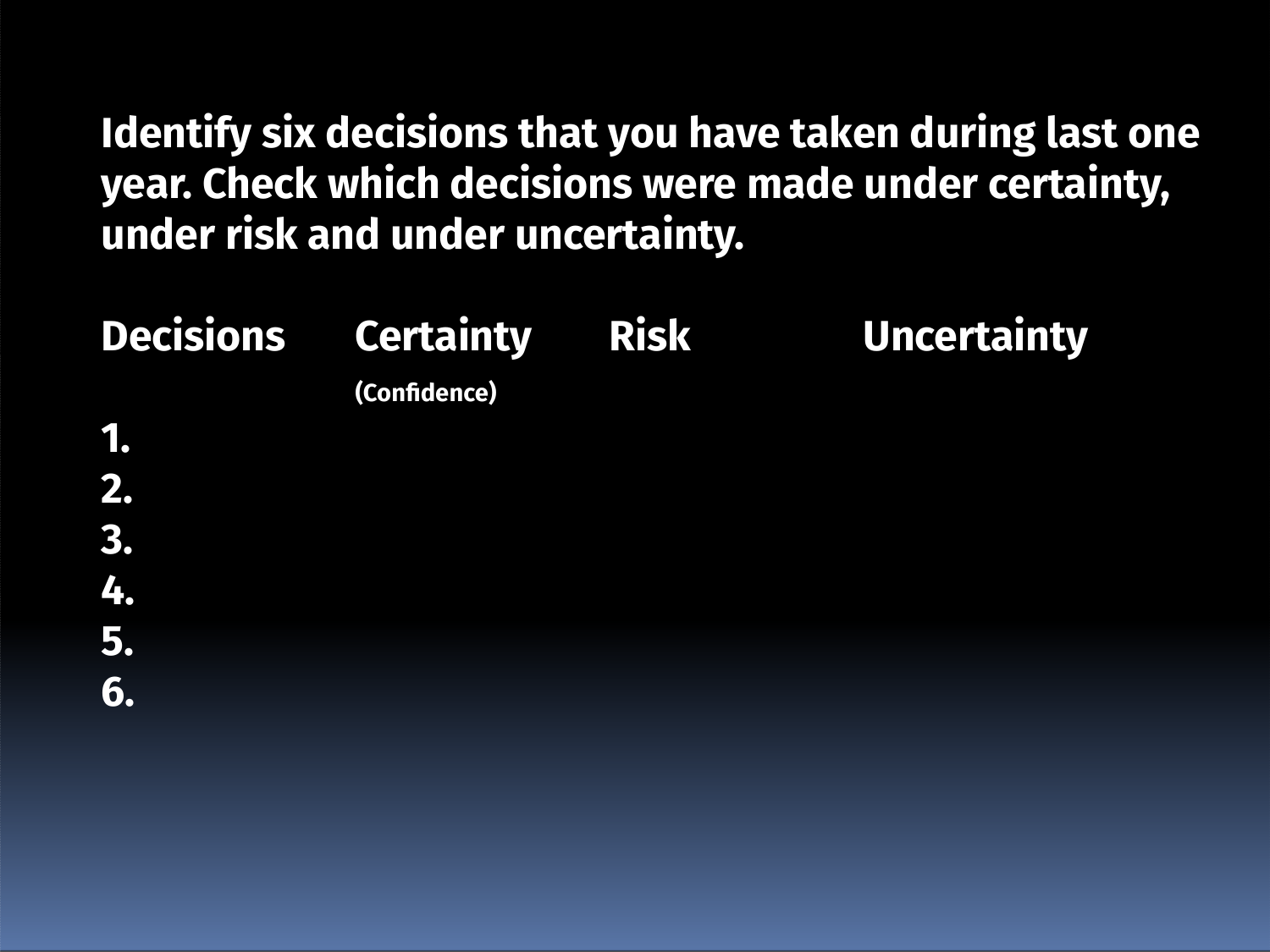

Identify six decisions that you have taken during last one year. Check which decisions were made under certainty, under risk and under uncertainty.

Decisions 	Certainty 	Risk 		Uncertainty
		(Confidence)
1.
2.
3.
4.
5.
6.